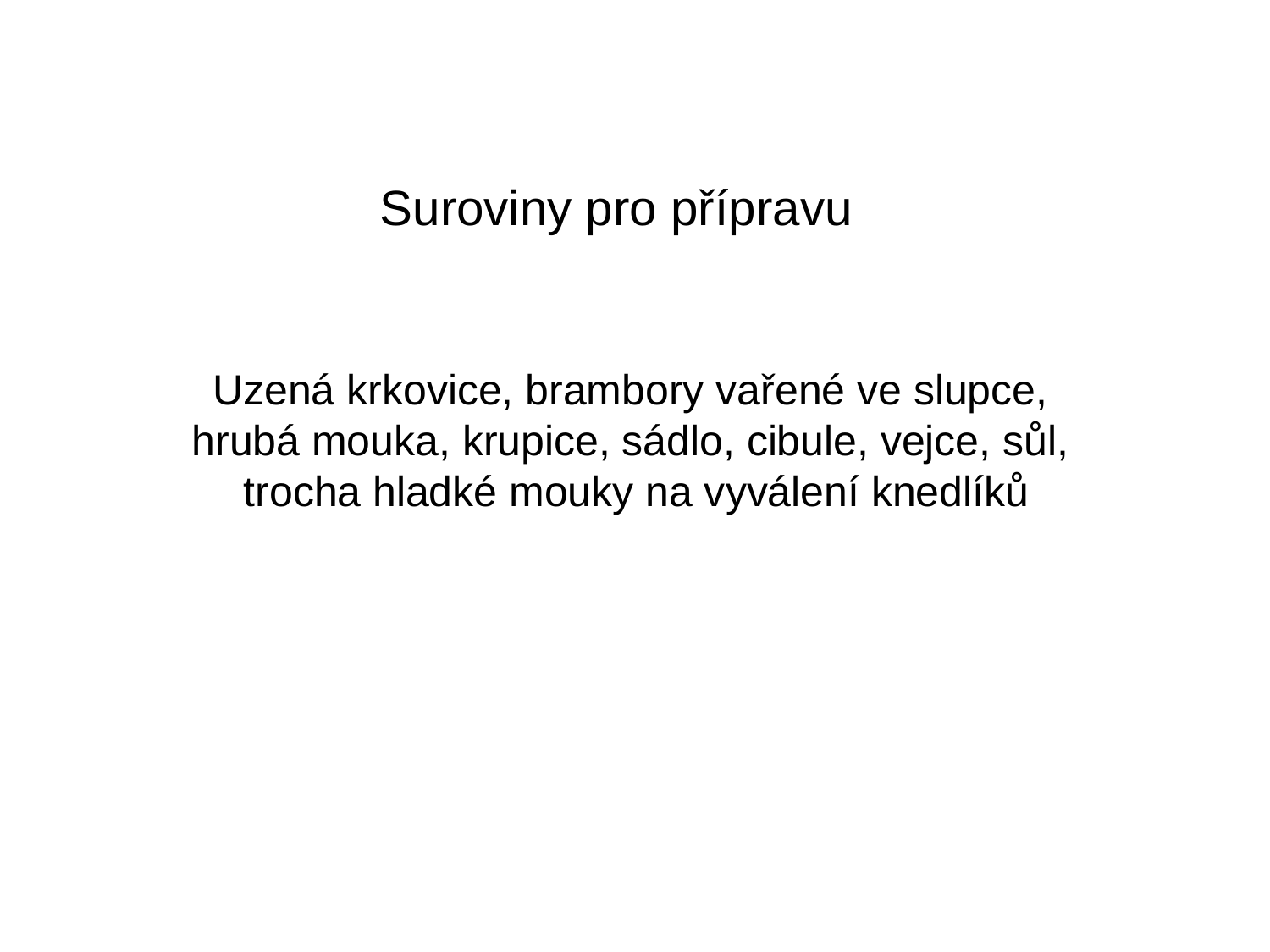

# Suroviny pro přípravu
Uzená krkovice, brambory vařené ve slupce,
hrubá mouka, krupice, sádlo, cibule, vejce, sůl,
trocha hladké mouky na vyválení knedlíků